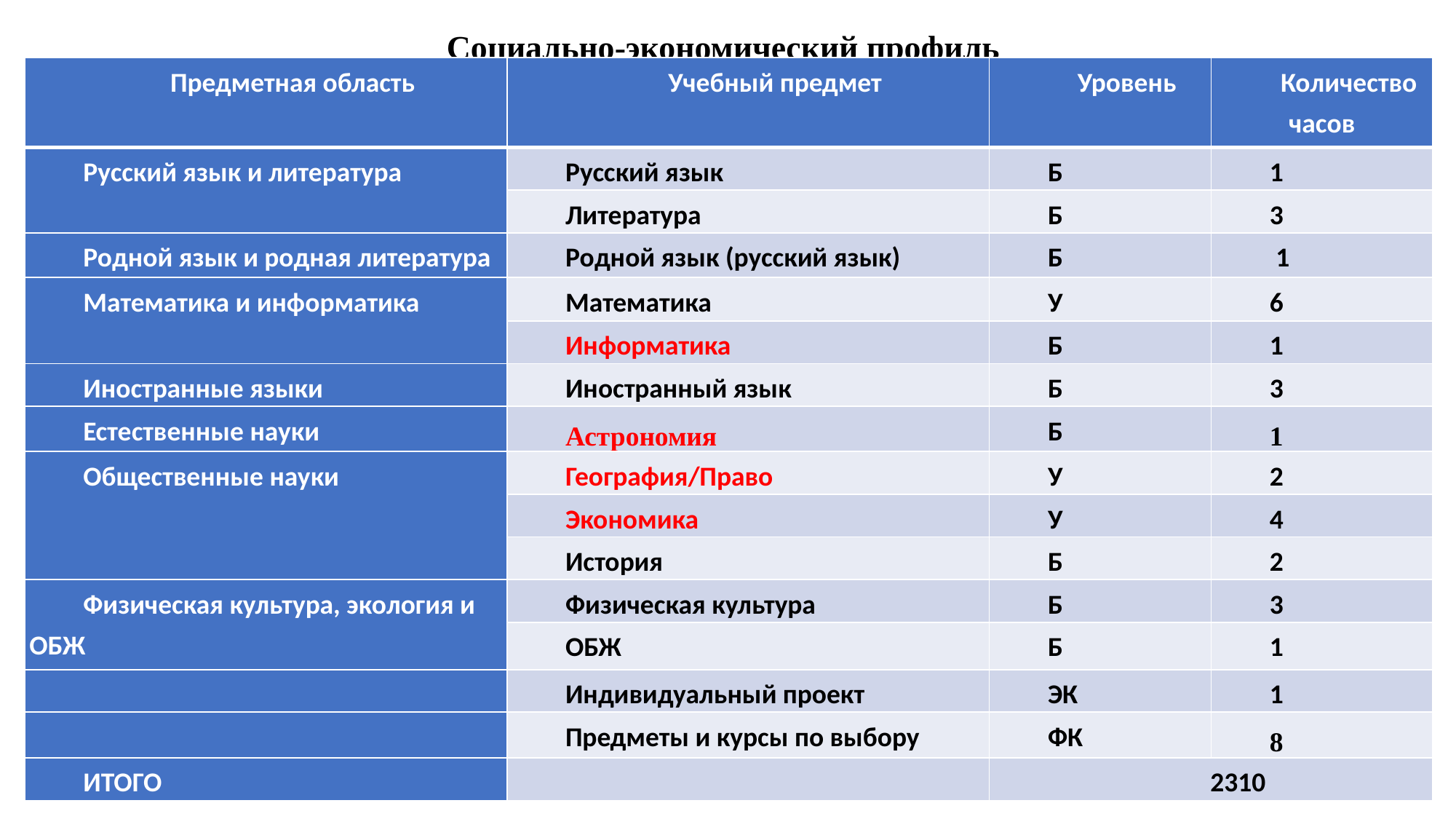

# Социально-экономический профиль
| Предметная область | Учебный предмет | Уровень | Количество часов |
| --- | --- | --- | --- |
| Русский язык и литература | Русский язык | Б | 1 |
|  | Литература | Б | 3 |
| Родной язык и родная литература | Родной язык (русский язык) | Б | 1 |
| Математика и информатика | Математика | У | 6 |
|  | Информатика | Б | 1 |
| Иностранные языки | Иностранный язык | Б | 3 |
| Естественные науки | Астрономия | Б | 1 |
| Общественные науки | География/Право | У | 2 |
|  | Экономика | У | 4 |
|  | История | Б | 2 |
| Физическая культура, экология и ОБЖ | Физическая культура | Б | 3 |
|  | ОБЖ | Б | 1 |
|  | Индивидуальный проект | ЭК | 1 |
|  | Предметы и курсы по выбору | ФК | 8 |
| ИТОГО |  | 2310 |  |